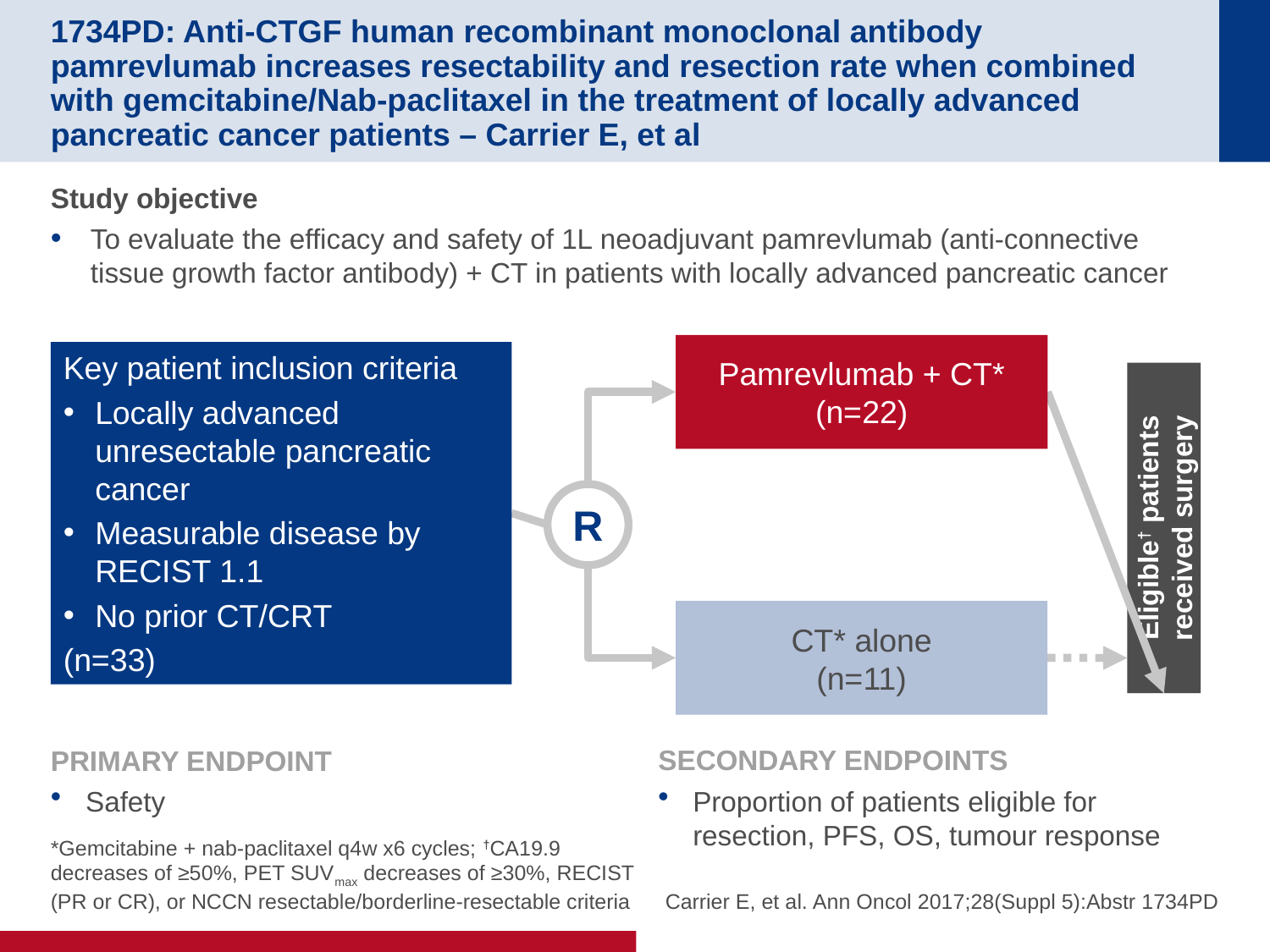

# 1734PD: Anti-CTGF human recombinant monoclonal antibody pamrevlumab increases resectability and resection rate when combined with gemcitabine/Nab-paclitaxel in the treatment of locally advanced pancreatic cancer patients – Carrier E, et al
Study objective
To evaluate the efficacy and safety of 1L neoadjuvant pamrevlumab (anti-connective tissue growth factor antibody) + CT in patients with locally advanced pancreatic cancer

Pamrevlumab + CT*
(n=22)
Key patient inclusion criteria
Locally advanced unresectable pancreatic cancer
Measurable disease by RECIST 1.1
No prior CT/CRT
(n=33)
R
Eligible† patients received surgery
CT* alone
(n=11)
PRIMARY ENDPOINT
Safety
SECONDARY ENDPOINTS
Proportion of patients eligible for resection, PFS, OS, tumour response
*Gemcitabine + nab-paclitaxel q4w x6 cycles; †CA19.9 decreases of ≥50%, PET SUVmax decreases of ≥30%, RECIST (PR or CR), or NCCN resectable/borderline-resectable criteria
Carrier E, et al. Ann Oncol 2017;28(Suppl 5):Abstr 1734PD